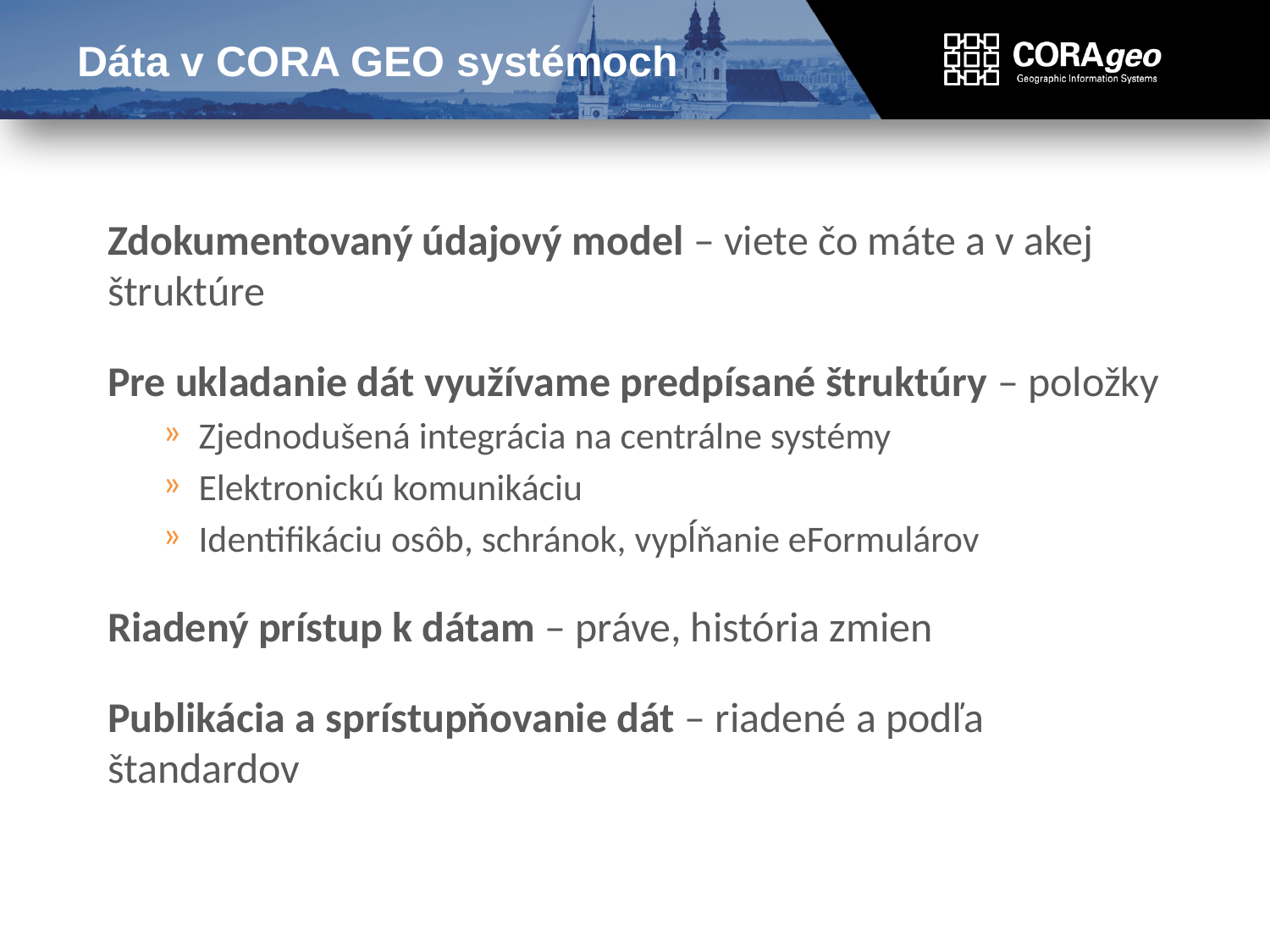

# Dáta v CORA GEO systémoch
Zdokumentovaný údajový model – viete čo máte a v akej štruktúre
Pre ukladanie dát využívame predpísané štruktúry – položky
Zjednodušená integrácia na centrálne systémy
Elektronickú komunikáciu
Identifikáciu osôb, schránok, vypĺňanie eFormulárov
Riadený prístup k dátam – práve, história zmien
Publikácia a sprístupňovanie dát – riadené a podľa štandardov